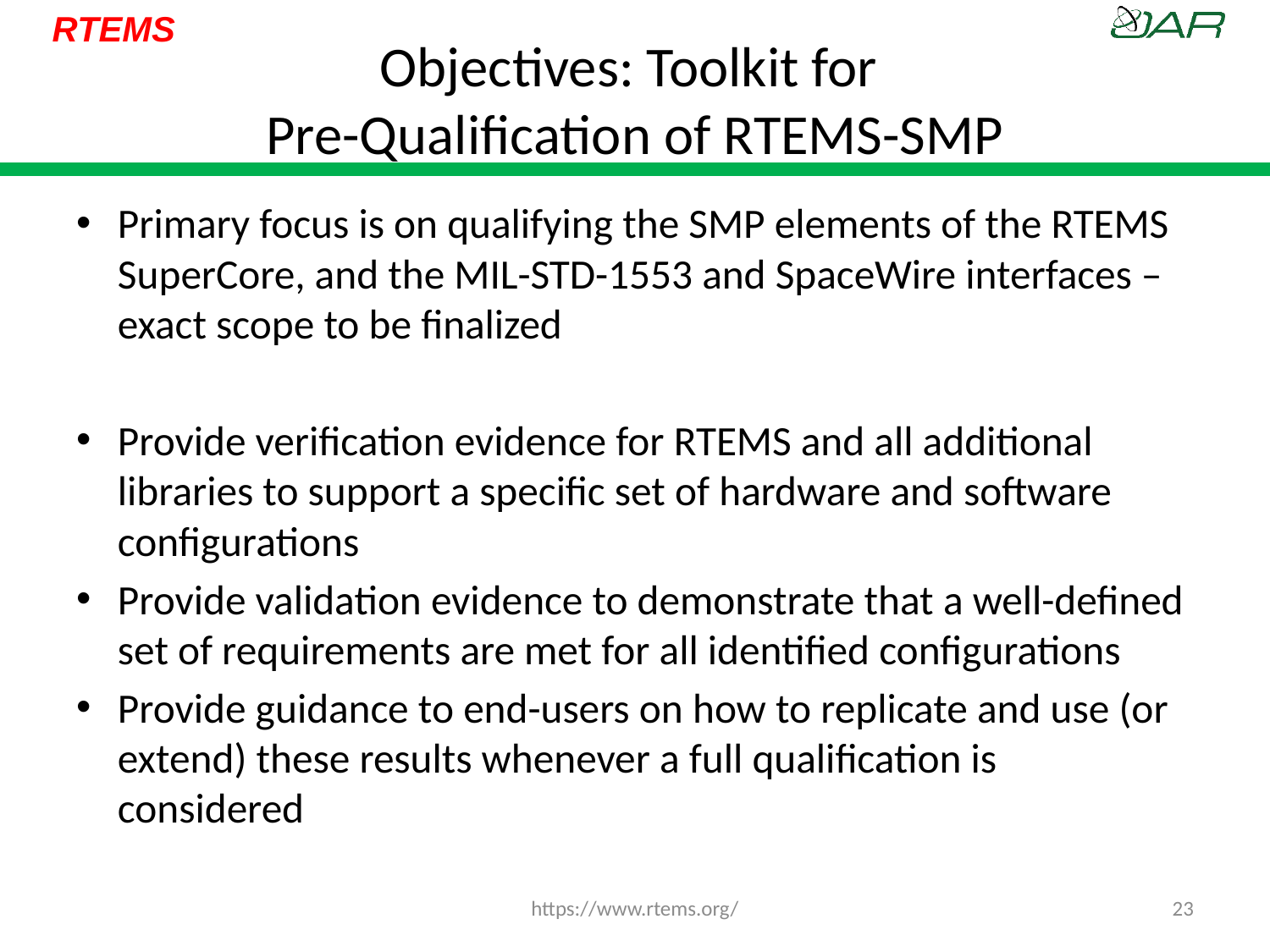

# Objectives: Toolkit for Pre-Qualification of RTEMS-SMP
Primary focus is on qualifying the SMP elements of the RTEMS SuperCore, and the MIL-STD-1553 and SpaceWire interfaces – exact scope to be finalized

Provide verification evidence for RTEMS and all additional libraries to support a specific set of hardware and software configurations
Provide validation evidence to demonstrate that a well-defined set of requirements are met for all identified configurations
Provide guidance to end-users on how to replicate and use (or extend) these results whenever a full qualification is considered

https://www.rtems.org/
23